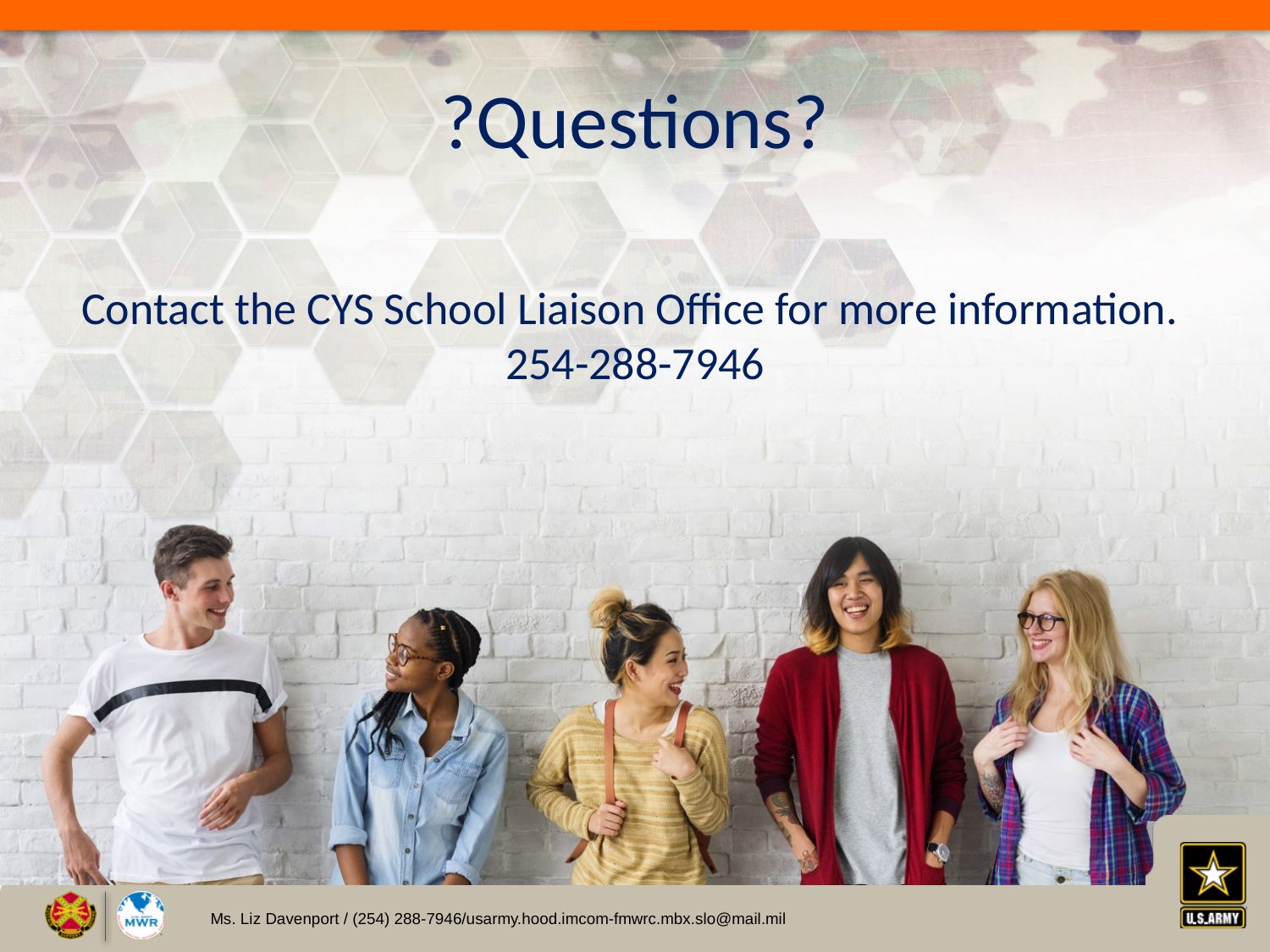

# ?Questions?
Contact the CYS School Liaison Office for more information.
254-288-7946